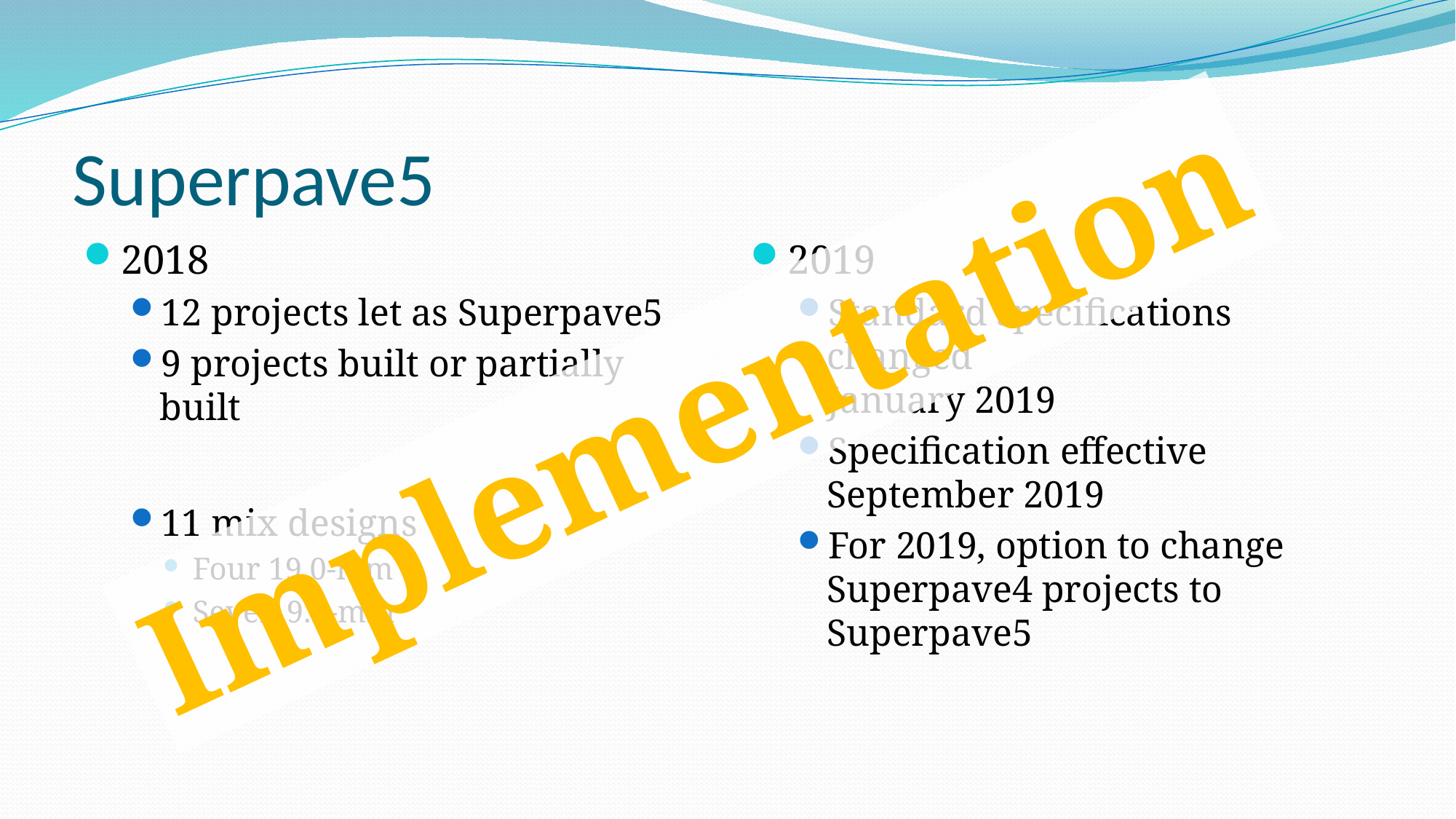

# Superpave5
2018
12 projects let as Superpave5
9 projects built or partially built

11 mix designs
Four 19.0-mm
Seven 9.5-mm
2019
Standard specifications changed
January 2019
Specification effective
September 2019
For 2019, option to change Superpave4 projects to Superpave5
Implementation